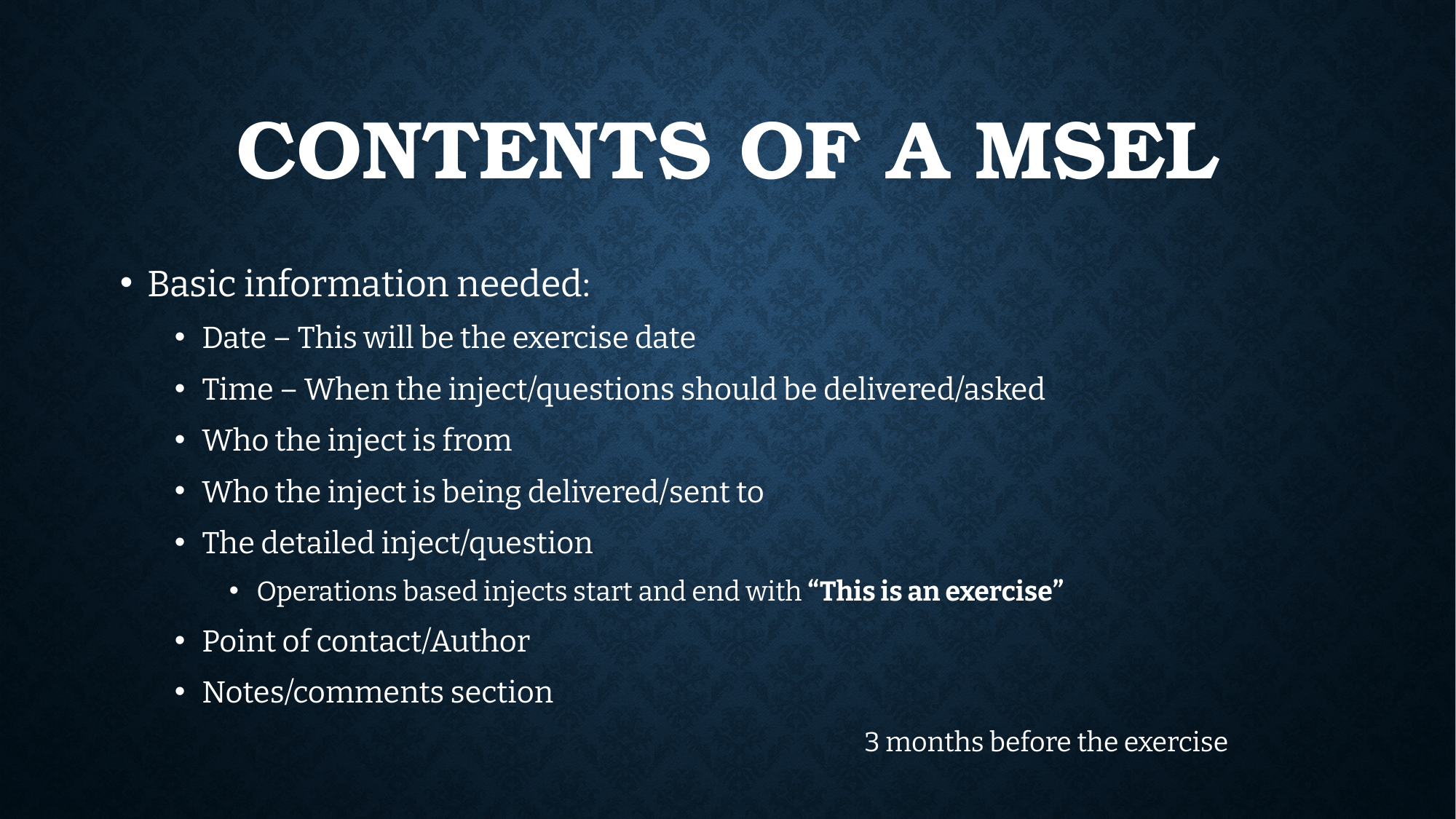

# Contents of a MSEL
Basic information needed:
Date – This will be the exercise date
Time – When the inject/questions should be delivered/asked
Who the inject is from
Who the inject is being delivered/sent to
The detailed inject/question
Operations based injects start and end with “This is an exercise”
Point of contact/Author
Notes/comments section

3 months before the exercise